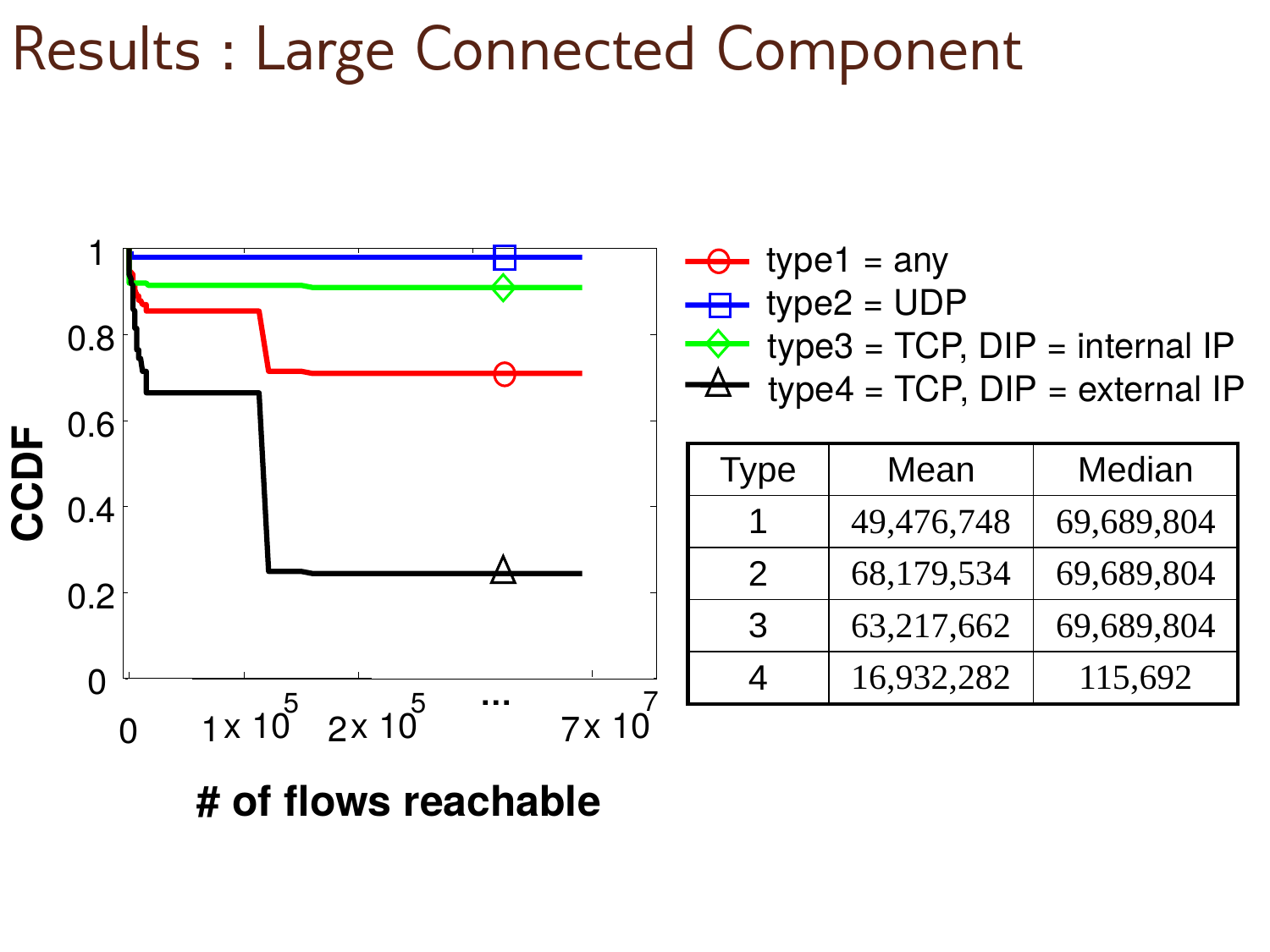

Results : Large Connected Component
1

type1 = any

type2 = UDP

0.8
type3 = TCP, DIP = internal IP

type4 = TCP, DIP = external IP

0.6

| Type | Mean | Median |
| --- | --- | --- |
| 1 | 49,476,748 | 69,689,804 |
| 2 | 68,179,534 | 69,689,804 |
| 3 | 63,217,662 | 69,689,804 |
| 4 | 16,932,282 | 115,692 |
CCDF
0.4

0.2

0

…

7
5
5
x 10
x 10
x 10
1
2
7
0
# of flows reachable